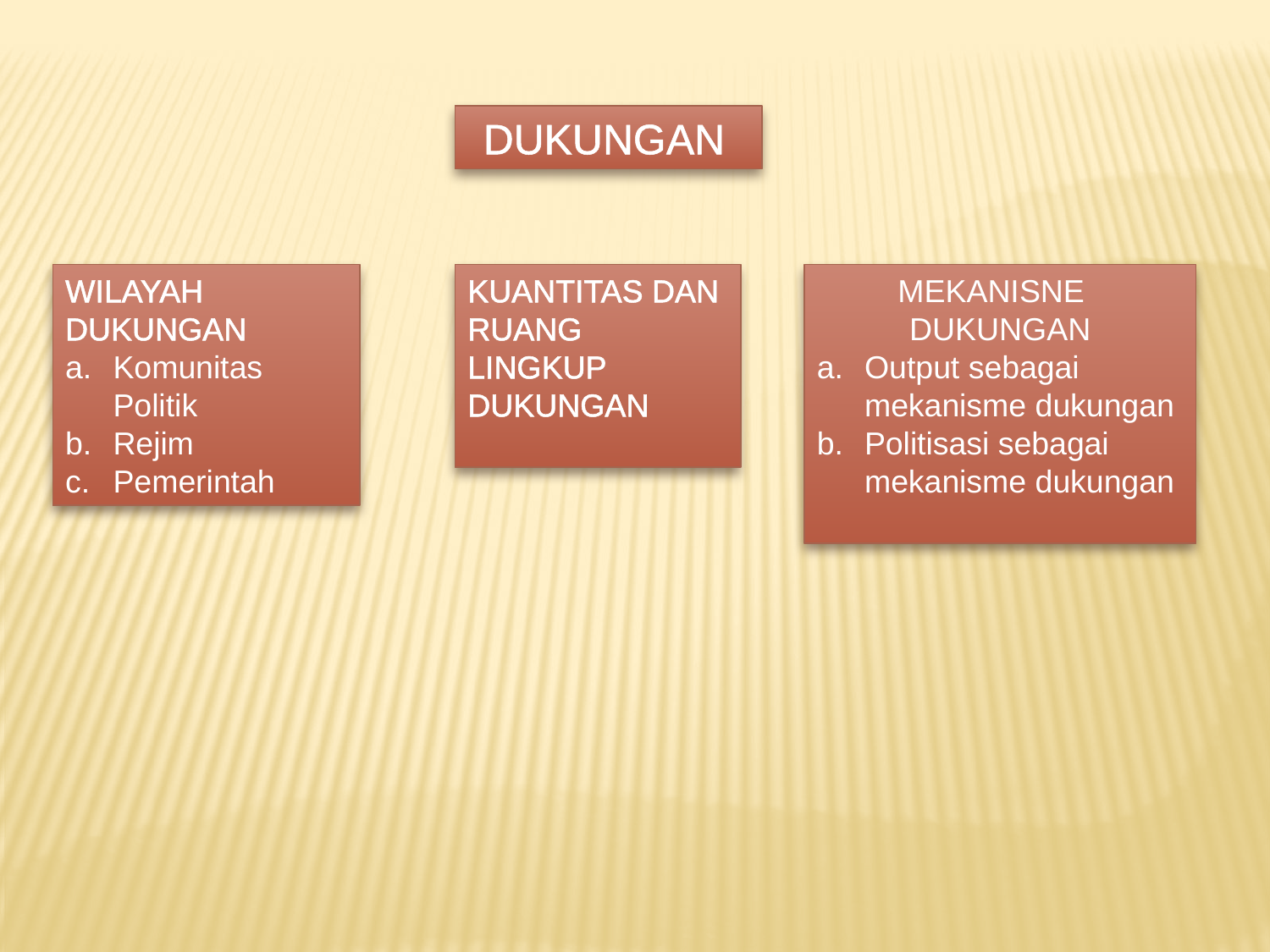

DUKUNGAN
WILAYAH DUKUNGAN
Komunitas Politik
Rejim
Pemerintah
KUANTITAS DAN RUANG
LINGKUP DUKUNGAN

 MEKANISNE    DUKUNGAN
Output sebagai mekanisme dukungan
Politisasi sebagai mekanisme dukungan